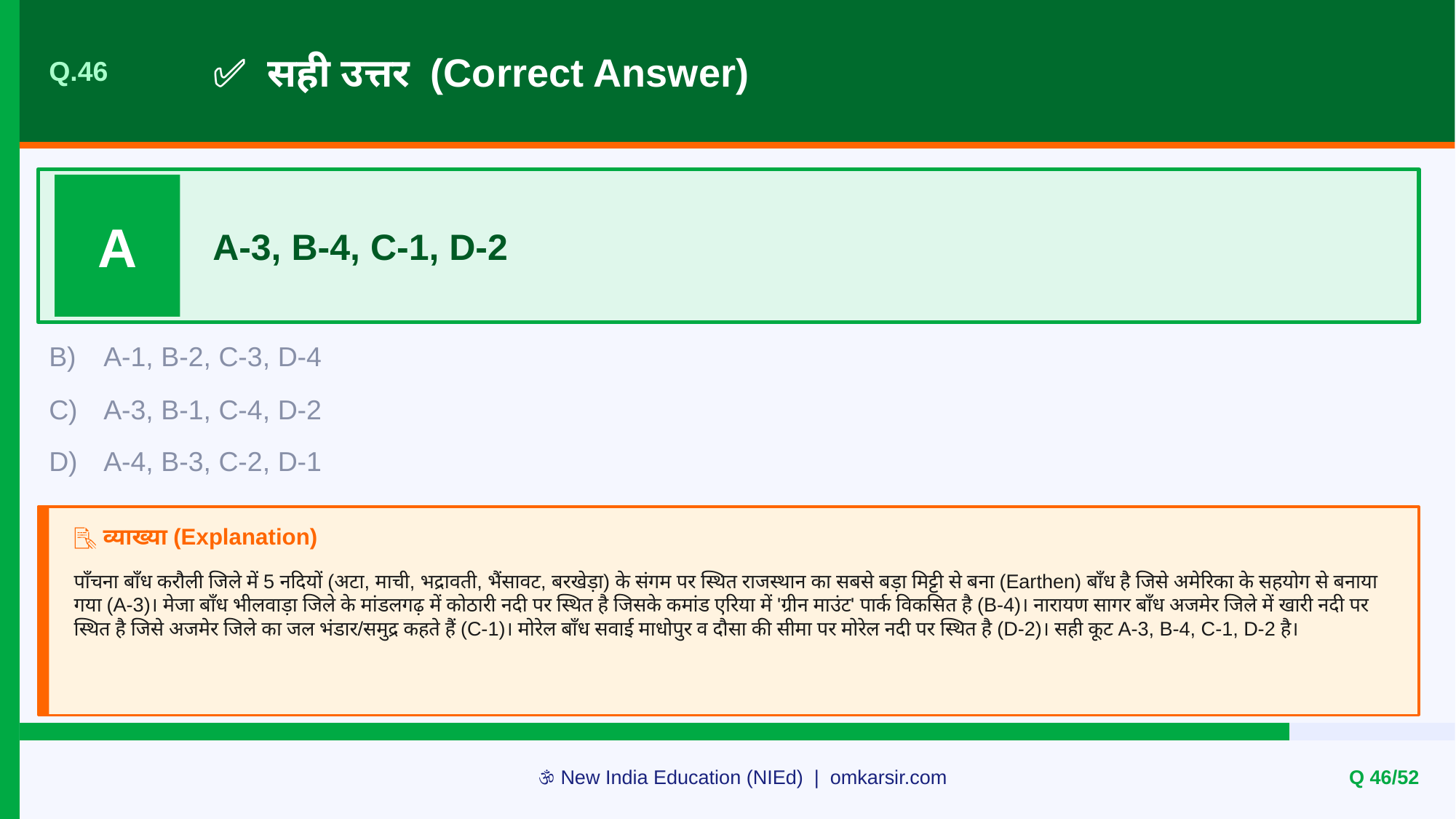

✅  सही उत्तर  (Correct Answer)
Q.46

A
A-3, B-4, C-1, D-2
B)
A-1, B-2, C-3, D-4
C)
A-3, B-1, C-4, D-2
D)
A-4, B-3, C-2, D-1

📝 व्याख्या (Explanation)
पाँचना बाँध करौली जिले में 5 नदियों (अटा, माची, भद्रावती, भैंसावट, बरखेड़ा) के संगम पर स्थित राजस्थान का सबसे बड़ा मिट्टी से बना (Earthen) बाँध है जिसे अमेरिका के सहयोग से बनाया गया (A-3)। मेजा बाँध भीलवाड़ा जिले के मांडलगढ़ में कोठारी नदी पर स्थित है जिसके कमांड एरिया में 'ग्रीन माउंट' पार्क विकसित है (B-4)। नारायण सागर बाँध अजमेर जिले में खारी नदी पर स्थित है जिसे अजमेर जिले का जल भंडार/समुद्र कहते हैं (C-1)। मोरेल बाँध सवाई माधोपुर व दौसा की सीमा पर मोरेल नदी पर स्थित है (D-2)। सही कूट A-3, B-4, C-1, D-2 है।

🕉️ New India Education (NIEd)  |  omkarsir.com
Q 46/52